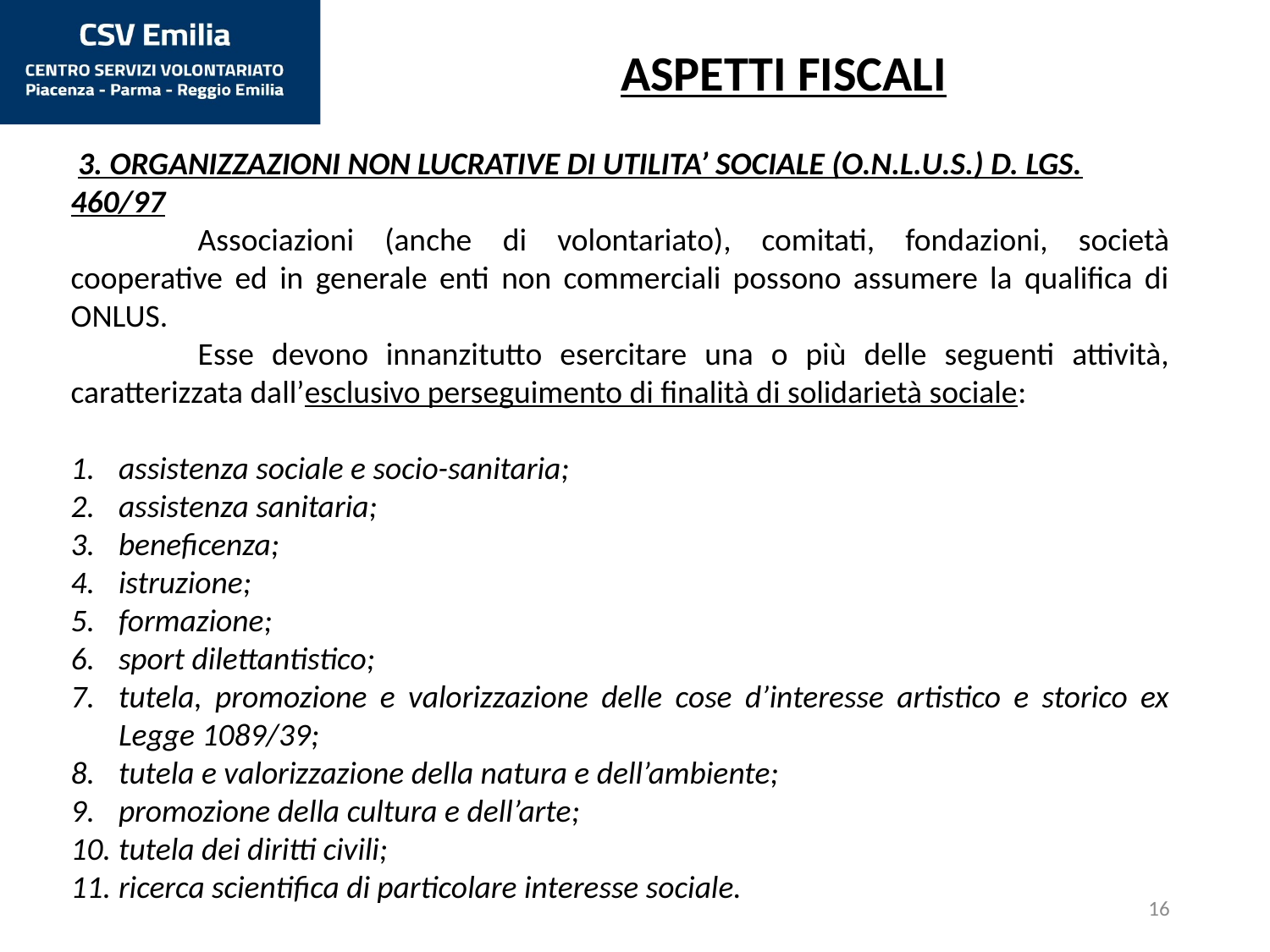

ASPETTI FISCALI

 3. ORGANIZZAZIONI NON LUCRATIVE DI UTILITA’ SOCIALE (O.N.L.U.S.) D. LGS. 460/97
 	Associazioni (anche di volontariato), comitati, fondazioni, società cooperative ed in generale enti non commerciali possono assumere la qualifica di ONLUS.
	Esse devono innanzitutto esercitare una o più delle seguenti attività, caratterizzata dall’esclusivo perseguimento di finalità di solidarietà sociale:

assistenza sociale e socio-sanitaria;
assistenza sanitaria;
beneficenza;
istruzione;
formazione;
sport dilettantistico;
tutela, promozione e valorizzazione delle cose d’interesse artistico e storico ex Legge 1089/39;
tutela e valorizzazione della natura e dell’ambiente;
promozione della cultura e dell’arte;
tutela dei diritti civili;
ricerca scientifica di particolare interesse sociale.

16